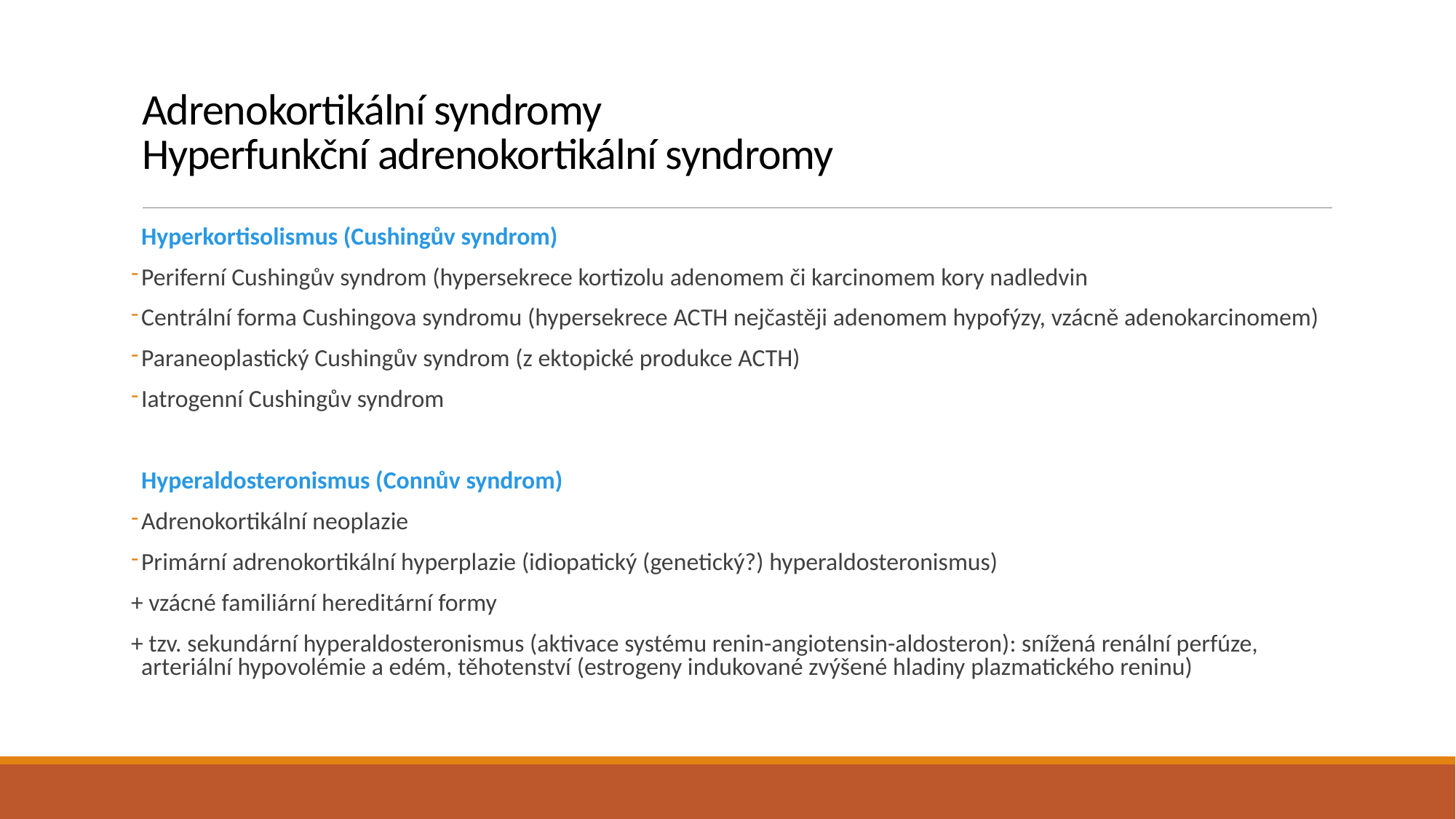

# Adrenokortikální syndromy Hyperfunkční adrenokortikální syndromy
Hyperkortisolismus (Cushingův syndrom)
Periferní Cushingův syndrom (hypersekrece kortizolu adenomem či karcinomem kory nadledvin
Centrální forma Cushingova syndromu (hypersekrece ACTH nejčastěji adenomem hypofýzy, vzácně adenokarcinomem)
Paraneoplastický Cushingův syndrom (z ektopické produkce ACTH)
Iatrogenní Cushingův syndrom

Hyperaldosteronismus (Connův syndrom)
Adrenokortikální neoplazie
Primární adrenokortikální hyperplazie (idiopatický (genetický?) hyperaldosteronismus)
+ vzácné familiární hereditární formy
+ tzv. sekundární hyperaldosteronismus (aktivace systému renin-angiotensin-aldosteron): snížená renální perfúze, arteriální hypovolémie a edém, těhotenství (estrogeny indukované zvýšené hladiny plazmatického reninu)